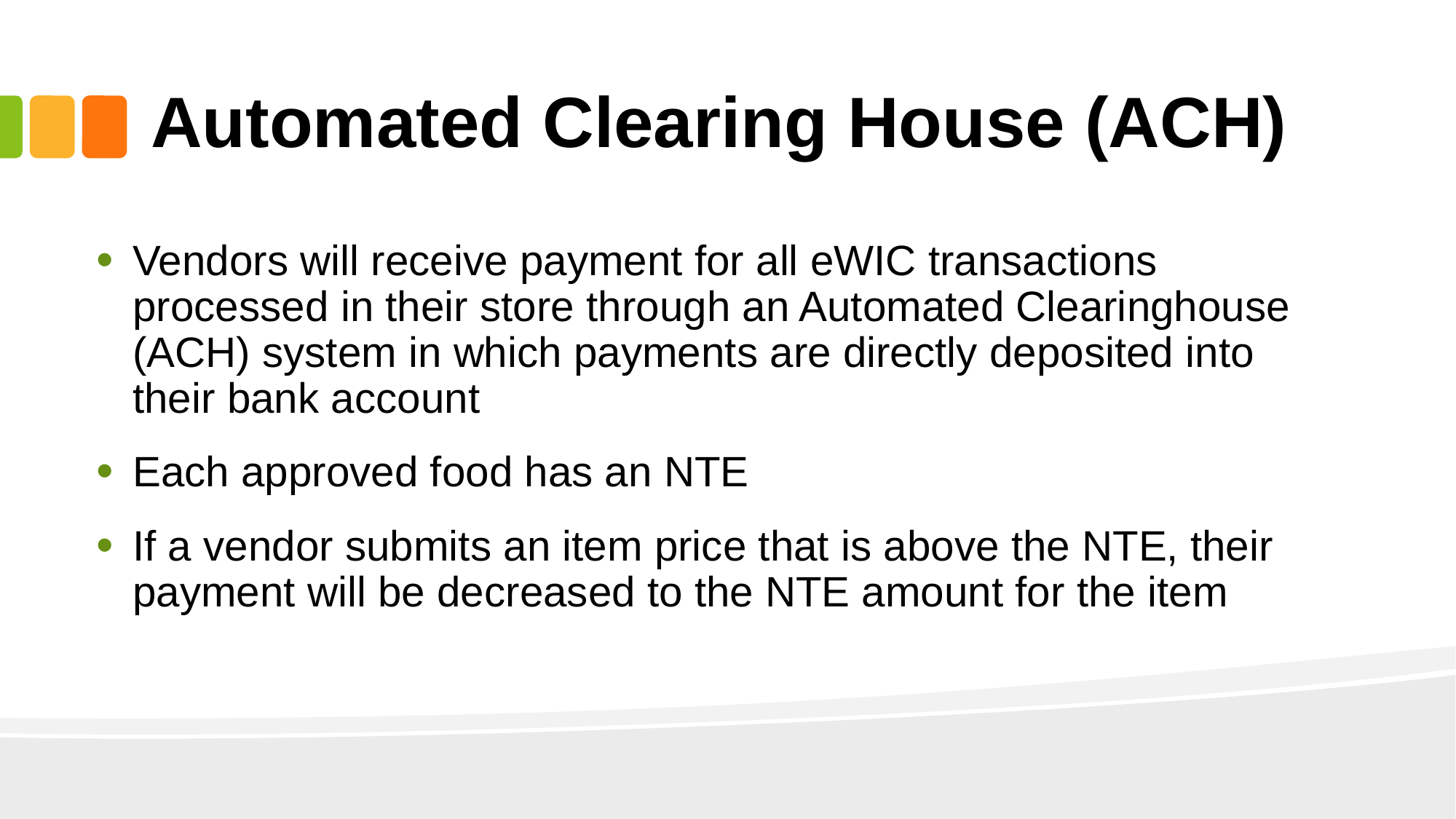

# Automated Clearing House (ACH)
Vendors will receive payment for all eWIC transactions processed in their store through an Automated Clearinghouse (ACH) system in which payments are directly deposited into their bank account
Each approved food has an NTE
If a vendor submits an item price that is above the NTE, their payment will be decreased to the NTE amount for the item